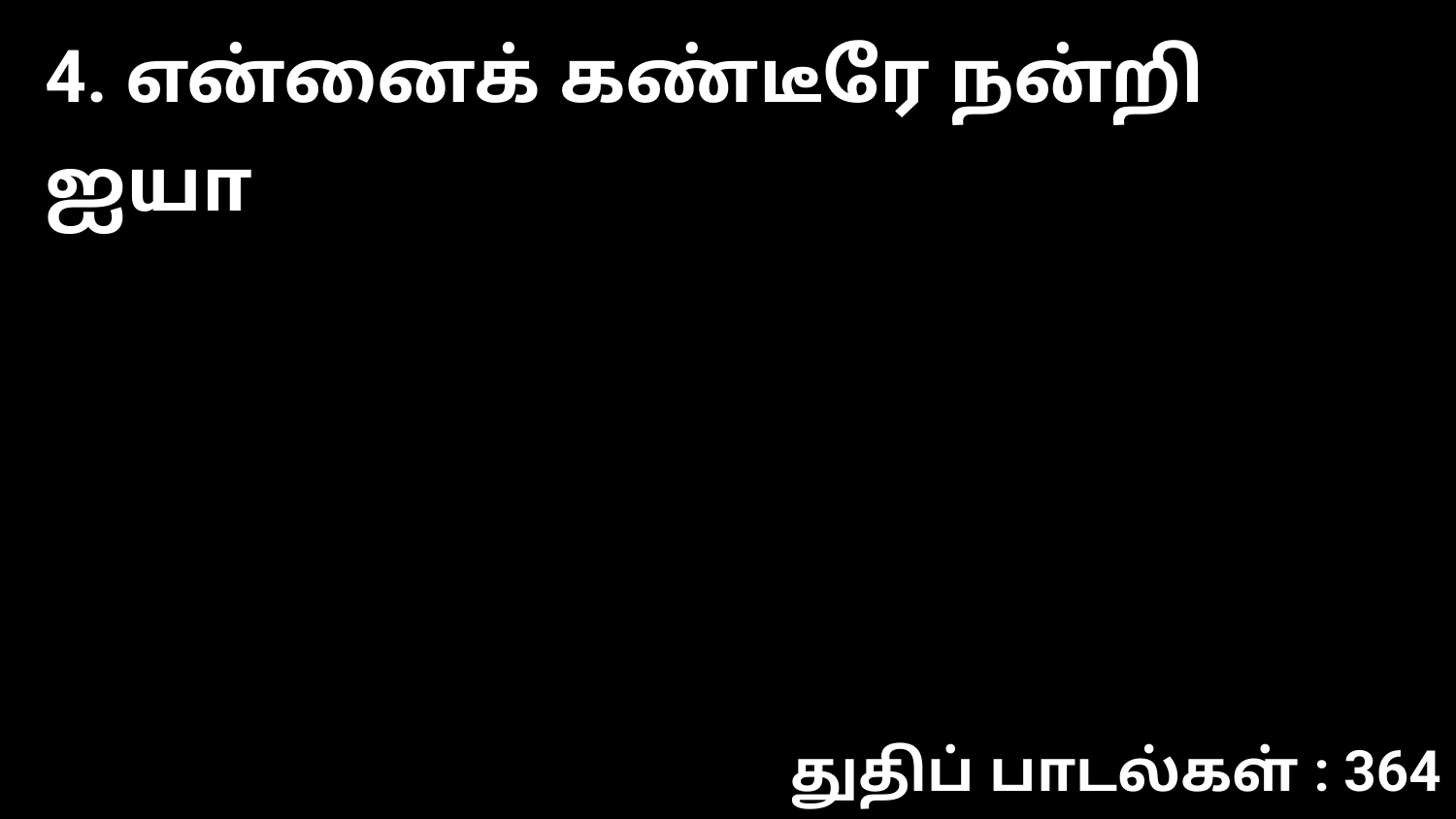

4. என்னைக் கண்டீரே நன்றி ஐயா
துதிப் பாடல்கள் : 364